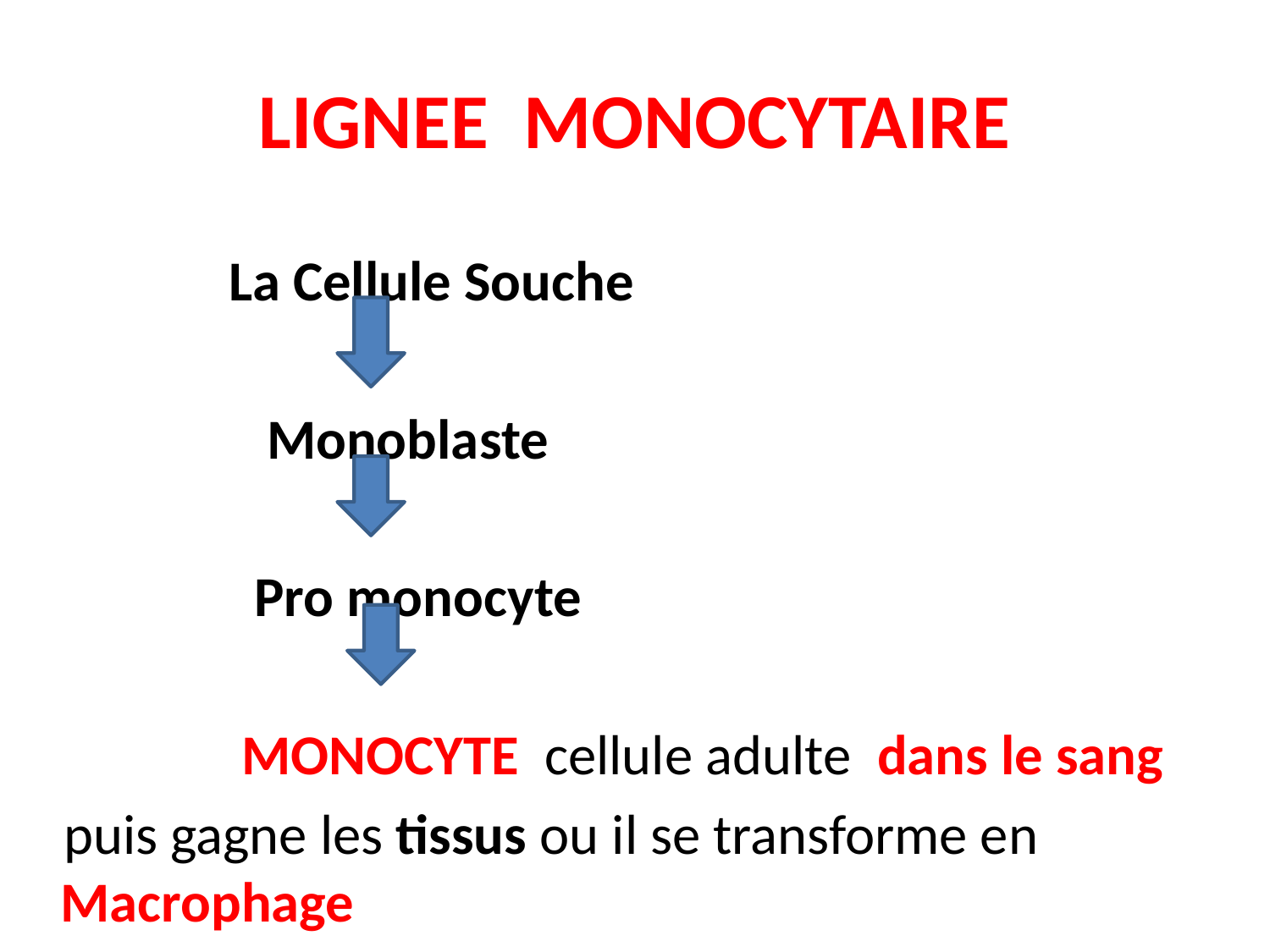

# LIGNEE  MONOCYTAIRE

                 La Cellule Souche

                    Monoblaste

                   Pro monocyte

                  MONOCYTE  cellule adulte  dans le sang
    puis gagne les tissus ou il se transforme en     Macrophage